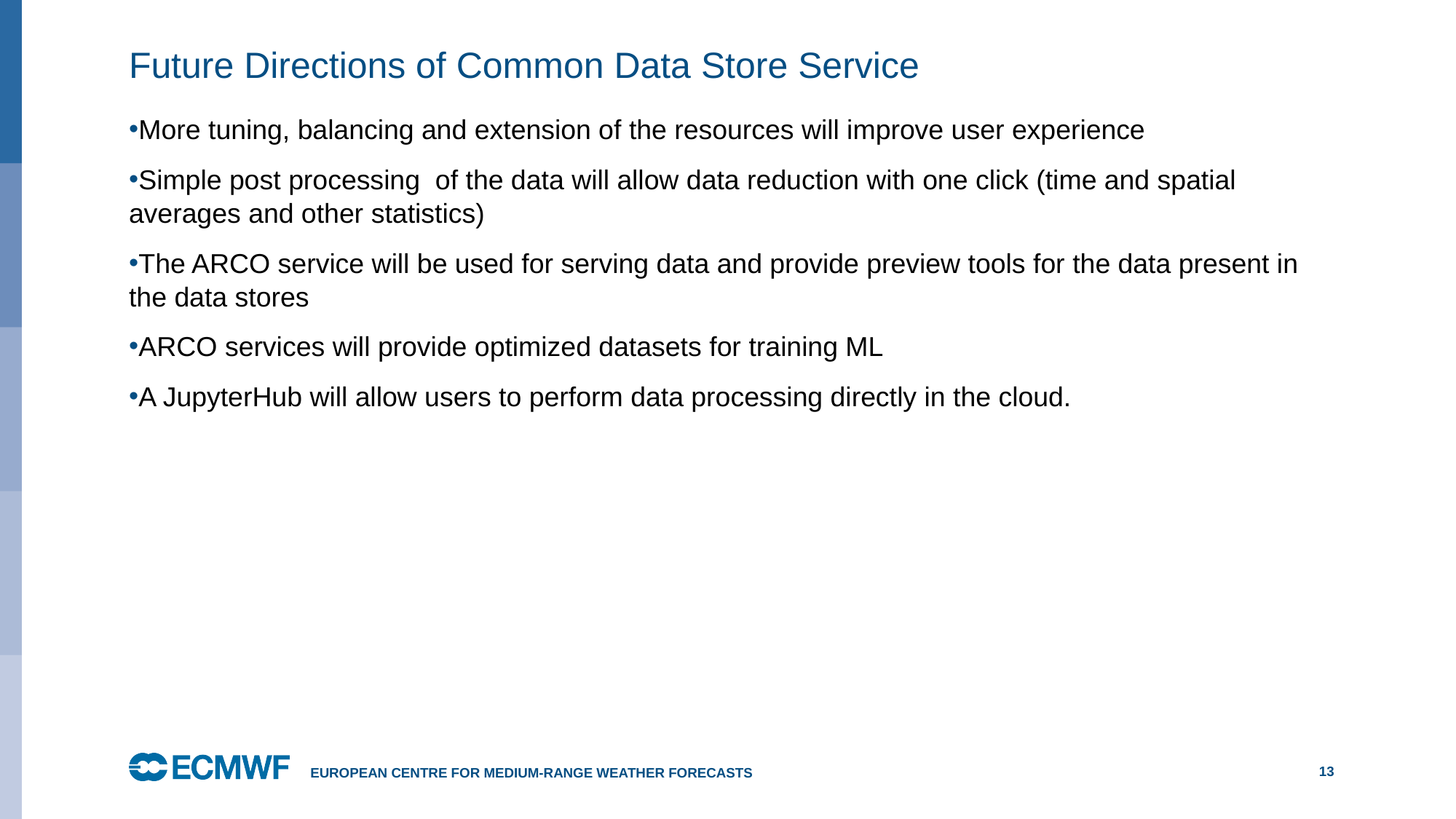

# Future Directions of Common Data Store Service
More tuning, balancing and extension of the resources will improve user experience
Simple post processing  of the data will allow data reduction with one click (time and spatial averages and other statistics)
The ARCO service will be used for serving data and provide preview tools for the data present in the data stores
ARCO services will provide optimized datasets for training ML
A JupyterHub will allow users to perform data processing directly in the cloud.
European Centre for Medium-Range Weather Forecasts
13